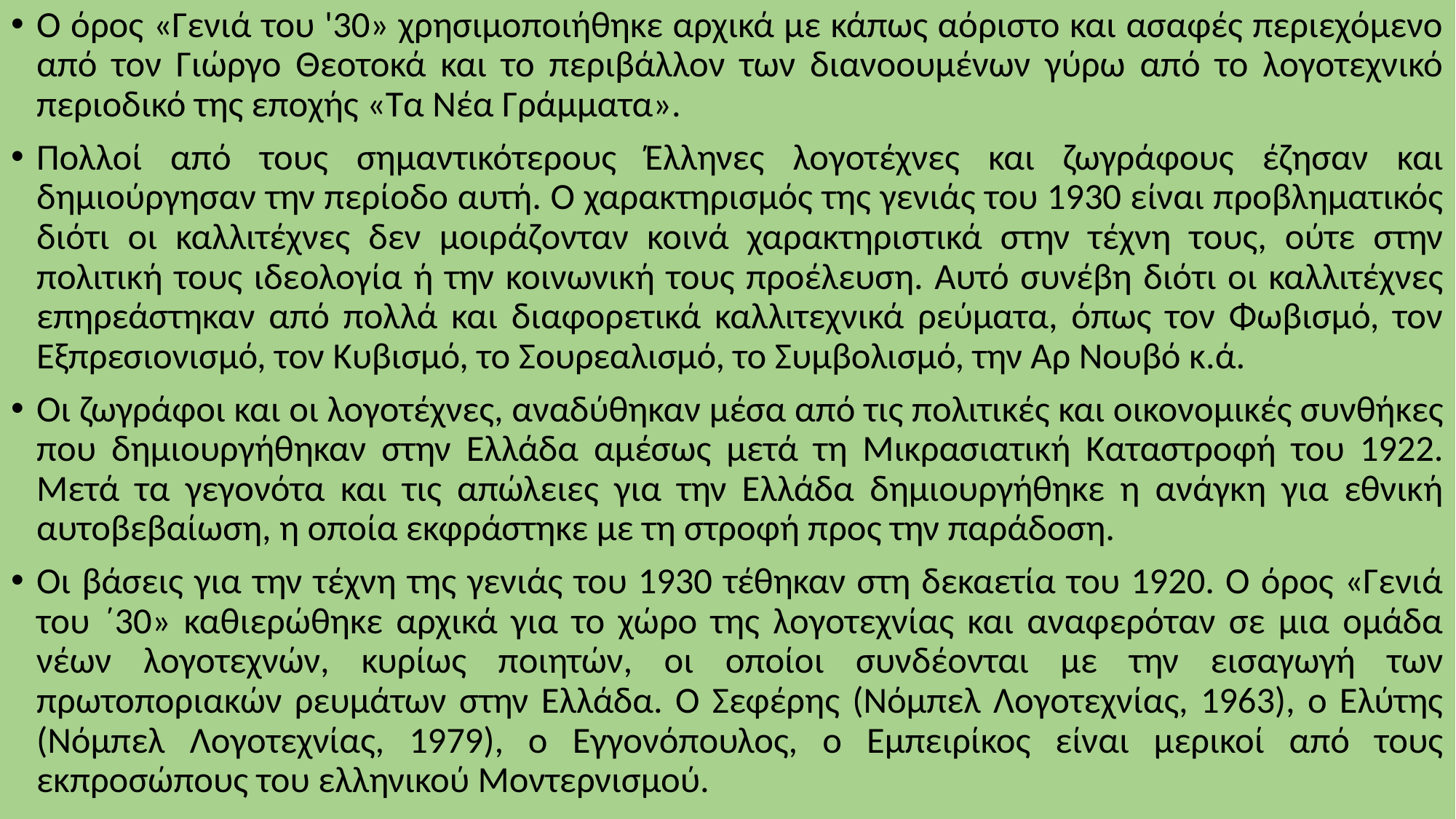

Ο όρος «Γενιά του '30» χρησιμοποιήθηκε αρχικά με κάπως αόριστο και ασαφές περιεχόμενο από τον Γιώργο Θεοτοκά και το περιβάλλον των διανοουμένων γύρω από το λογοτεχνικό περιοδικό της εποχής «Τα Νέα Γράμματα».
Πολλοί από τους σημαντικότερους Έλληνες λογοτέχνες και ζωγράφους έζησαν και δημιούργησαν την περίοδο αυτή. Ο χαρακτηρισμός της γενιάς του 1930 είναι προβληματικός διότι οι καλλιτέχνες δεν μοιράζονταν κοινά χαρακτηριστικά στην τέχνη τους, ούτε στην πολιτική τους ιδεολογία ή την κοινωνική τους προέλευση. Αυτό συνέβη διότι οι καλλιτέχνες επηρεάστηκαν από πολλά και διαφορετικά καλλιτεχνικά ρεύματα, όπως τον Φωβισμό, τον Εξπρεσιονισμό, τον Κυβισμό, το Σουρεαλισμό, το Συμβολισμό, την Αρ Νουβό κ.ά.
Οι ζωγράφοι και οι λογοτέχνες, αναδύθηκαν μέσα από τις πολιτικές και οικονομικές συνθήκες που δημιουργήθηκαν στην Ελλάδα αμέσως μετά τη Μικρασιατική Καταστροφή του 1922. Μετά τα γεγονότα και τις απώλειες για την Ελλάδα δημιουργήθηκε η ανάγκη για εθνική αυτοβεβαίωση, η οποία εκφράστηκε με τη στροφή προς την παράδοση.
Οι βάσεις για την τέχνη της γενιάς του 1930 τέθηκαν στη δεκαετία του 1920. Ο όρος «Γενιά του ΄30» καθιερώθηκε αρχικά για το χώρο της λογοτεχνίας και αναφερόταν σε μια ομάδα νέων λογοτεχνών, κυρίως ποιητών, οι οποίοι συνδέονται με την εισαγωγή των πρωτοποριακών ρευμάτων στην Ελλάδα. Ο Σεφέρης (Νόμπελ Λογοτεχνίας, 1963), ο Ελύτης (Νόμπελ Λογοτεχνίας, 1979), ο Εγγονόπουλος, ο Εμπειρίκος είναι μερικοί από τους εκπροσώπους του ελληνικού Μοντερνισμού.